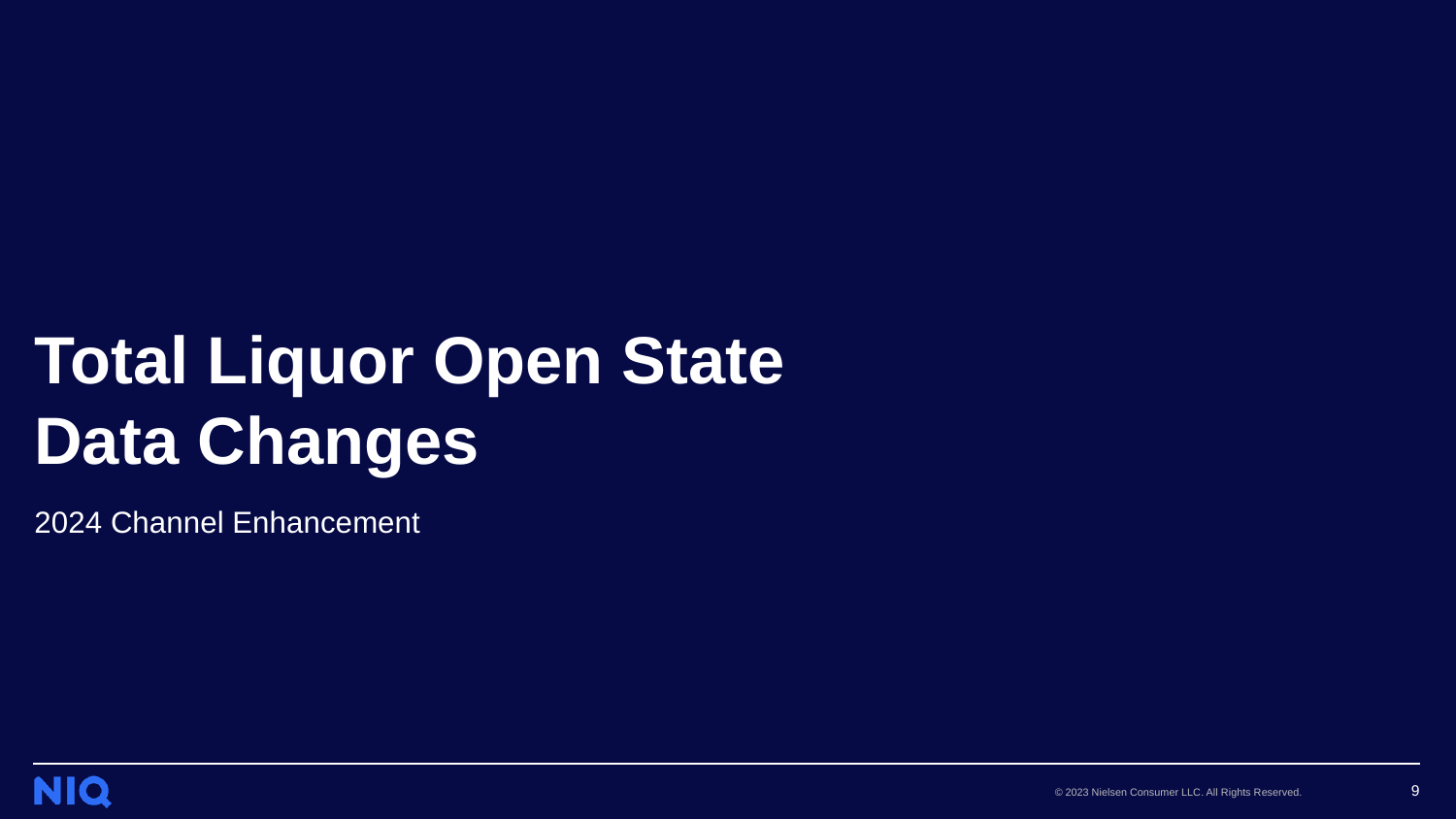

# Total Liquor Open State Data Changes
2024 Channel Enhancement
9